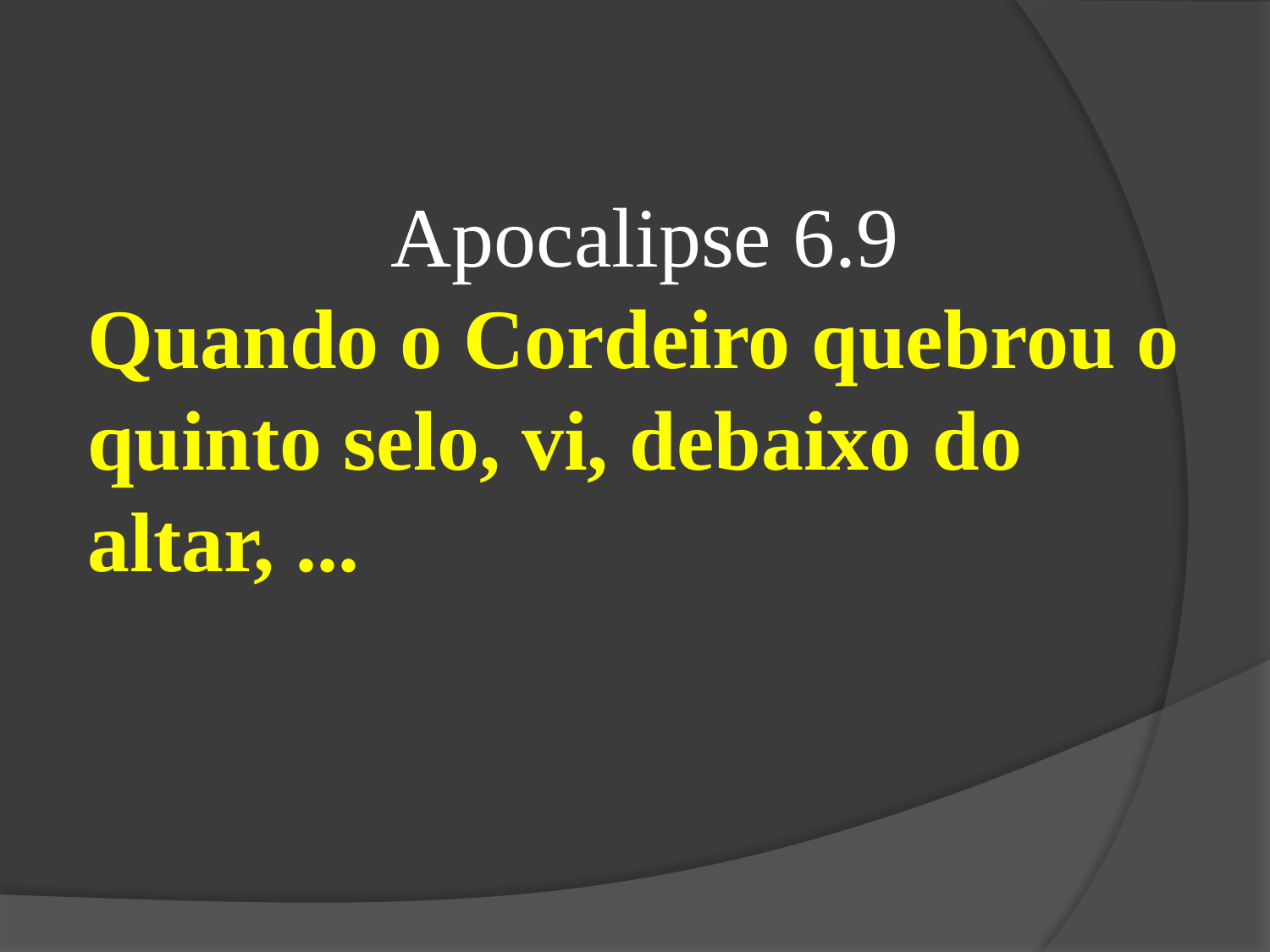

Apocalipse 6.9
Quando o Cordeiro quebrou o quinto selo, vi, debaixo do altar, ...